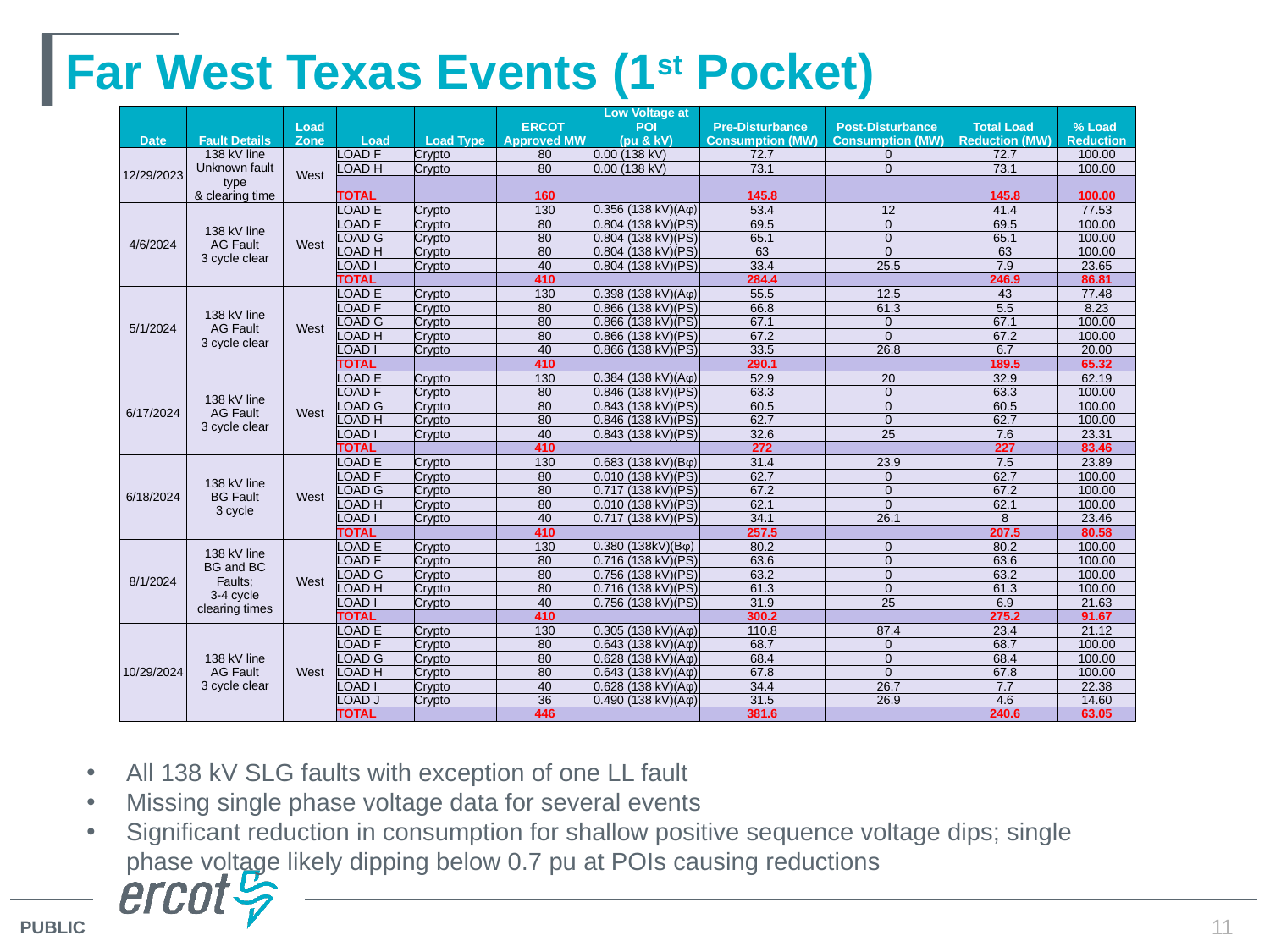

# Far West Texas Events (1st Pocket)
| Date | Fault Details | Load Zone | Load | Load Type | ERCOT Approved MW | Low Voltage at POI (pu & kV) | Pre-Disturbance Consumption (MW) | Post-Disturbance Consumption (MW) | Total Load Reduction (MW) | % Load Reduction |
| --- | --- | --- | --- | --- | --- | --- | --- | --- | --- | --- |
| 12/29/2023 | 138 kV line Unknown fault type & clearing time | West | LOAD F | Crypto | 80 | 0.00 (138 kV) | 72.7 | 0 | 72.7 | 100.00 |
|  |  |  | LOAD H | Crypto | 80 | 0.00 (138 kV) | 73.1 | 0 | 73.1 | 100.00 |
|  |  |  | TOTAL |  | 160 |  | 145.8 |  | 145.8 | 100.00 |
| 4/6/2024 | 138 kV line AG Fault 3 cycle clear | West | LOAD E | Crypto | 130 | 0.356 (138 kV)(Aφ) | 53.4 | 12 | 41.4 | 77.53 |
|  |  |  | LOAD F | Crypto | 80 | 0.804 (138 kV)(PS) | 69.5 | 0 | 69.5 | 100.00 |
|  |  |  | LOAD G | Crypto | 80 | 0.804 (138 kV)(PS) | 65.1 | 0 | 65.1 | 100.00 |
|  |  |  | LOAD H | Crypto | 80 | 0.804 (138 kV)(PS) | 63 | 0 | 63 | 100.00 |
|  |  |  | LOAD I | Crypto | 40 | 0.804 (138 kV)(PS) | 33.4 | 25.5 | 7.9 | 23.65 |
|  |  |  | TOTAL |  | 410 |  | 284.4 |  | 246.9 | 86.81 |
| 5/1/2024 | 138 kV line AG Fault 3 cycle clear | West | LOAD E | Crypto | 130 | 0.398 (138 kV)(Aφ) | 55.5 | 12.5 | 43 | 77.48 |
|  |  |  | LOAD F | Crypto | 80 | 0.866 (138 kV)(PS) | 66.8 | 61.3 | 5.5 | 8.23 |
|  |  |  | LOAD G | Crypto | 80 | 0.866 (138 kV)(PS) | 67.1 | 0 | 67.1 | 100.00 |
|  |  |  | LOAD H | Crypto | 80 | 0.866 (138 kV)(PS) | 67.2 | 0 | 67.2 | 100.00 |
|  |  |  | LOAD I | Crypto | 40 | 0.866 (138 kV)(PS) | 33.5 | 26.8 | 6.7 | 20.00 |
|  |  |  | TOTAL |  | 410 |  | 290.1 |  | 189.5 | 65.32 |
| 6/17/2024 | 138 kV line AG Fault 3 cycle clear | West | LOAD E | Crypto | 130 | 0.384 (138 kV)(Aφ) | 52.9 | 20 | 32.9 | 62.19 |
|  |  |  | LOAD F | Crypto | 80 | 0.846 (138 kV)(PS) | 63.3 | 0 | 63.3 | 100.00 |
|  |  |  | LOAD G | Crypto | 80 | 0.843 (138 kV)(PS) | 60.5 | 0 | 60.5 | 100.00 |
|  |  |  | LOAD H | Crypto | 80 | 0.846 (138 kV)(PS) | 62.7 | 0 | 62.7 | 100.00 |
|  |  |  | LOAD I | Crypto | 40 | 0.843 (138 kV)(PS) | 32.6 | 25 | 7.6 | 23.31 |
|  |  |  | TOTAL |  | 410 |  | 272 |  | 227 | 83.46 |
| 6/18/2024 | 138 kV line BG Fault 3 cycle | West | LOAD E | Crypto | 130 | 0.683 (138 kV)(Bφ) | 31.4 | 23.9 | 7.5 | 23.89 |
|  |  |  | LOAD F | Crypto | 80 | 0.010 (138 kV)(PS) | 62.7 | 0 | 62.7 | 100.00 |
|  |  |  | LOAD G | Crypto | 80 | 0.717 (138 kV)(PS) | 67.2 | 0 | 67.2 | 100.00 |
|  |  |  | LOAD H | Crypto | 80 | 0.010 (138 kV)(PS) | 62.1 | 0 | 62.1 | 100.00 |
|  |  |  | LOAD I | Crypto | 40 | 0.717 (138 kV)(PS) | 34.1 | 26.1 | 8 | 23.46 |
|  |  |  | TOTAL |  | 410 |  | 257.5 |  | 207.5 | 80.58 |
| 8/1/2024 | 138 kV line BG and BC Faults; 3-4 cycle clearing times | West | LOAD E | Crypto | 130 | 0.380 (138kV)(Bφ) | 80.2 | 0 | 80.2 | 100.00 |
|  |  |  | LOAD F | Crypto | 80 | 0.716 (138 kV)(PS) | 63.6 | 0 | 63.6 | 100.00 |
|  |  |  | LOAD G | Crypto | 80 | 0.756 (138 kV)(PS) | 63.2 | 0 | 63.2 | 100.00 |
|  |  |  | LOAD H | Crypto | 80 | 0.716 (138 kV)(PS) | 61.3 | 0 | 61.3 | 100.00 |
|  |  |  | LOAD I | Crypto | 40 | 0.756 (138 kV)(PS) | 31.9 | 25 | 6.9 | 21.63 |
|  |  |  | TOTAL |  | 410 |  | 300.2 |  | 275.2 | 91.67 |
| 10/29/2024 | 138 kV line AG Fault 3 cycle clear | West | LOAD E | Crypto | 130 | 0.305 (138 kV)(Aφ) | 110.8 | 87.4 | 23.4 | 21.12 |
|  |  |  | LOAD F | Crypto | 80 | 0.643 (138 kV)(Aφ) | 68.7 | 0 | 68.7 | 100.00 |
|  |  |  | LOAD G | Crypto | 80 | 0.628 (138 kV)(Aφ) | 68.4 | 0 | 68.4 | 100.00 |
|  |  |  | LOAD H | Crypto | 80 | 0.643 (138 kV)(Aφ) | 67.8 | 0 | 67.8 | 100.00 |
|  |  |  | LOAD I | Crypto | 40 | 0.628 (138 kV)(Aφ) | 34.4 | 26.7 | 7.7 | 22.38 |
|  |  |  | LOAD J | Crypto | 36 | 0.490 (138 kV)(Aφ) | 31.5 | 26.9 | 4.6 | 14.60 |
|  |  |  | TOTAL |  | 446 |  | 381.6 |  | 240.6 | 63.05 |
All 138 kV SLG faults with exception of one LL fault
Missing single phase voltage data for several events
Significant reduction in consumption for shallow positive sequence voltage dips; single phase voltage likely dipping below 0.7 pu at POIs causing reductions
11